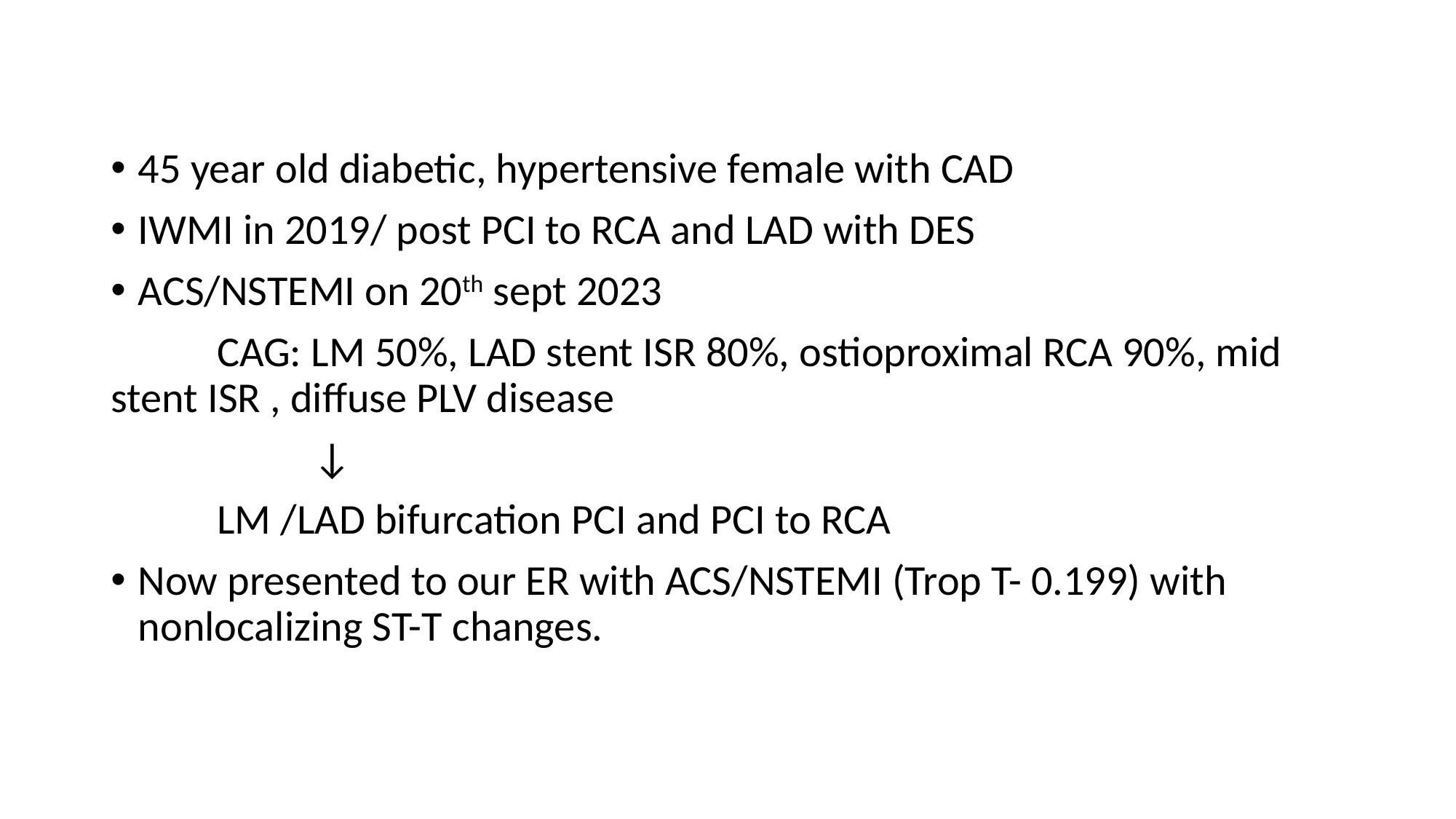

#
45 year old diabetic, hypertensive female with CAD
IWMI in 2019/ post PCI to RCA and LAD with DES
ACS/NSTEMI on 20th sept 2023
           CAG: LM 50%, LAD stent ISR 80%, ostioproximal RCA 90%, mid 	stent ISR , diffuse PLV disease
                     ↓
           LM /LAD bifurcation PCI and PCI to RCA
Now presented to our ER with ACS/NSTEMI (Trop T- 0.199) with nonlocalizing ST-T changes.